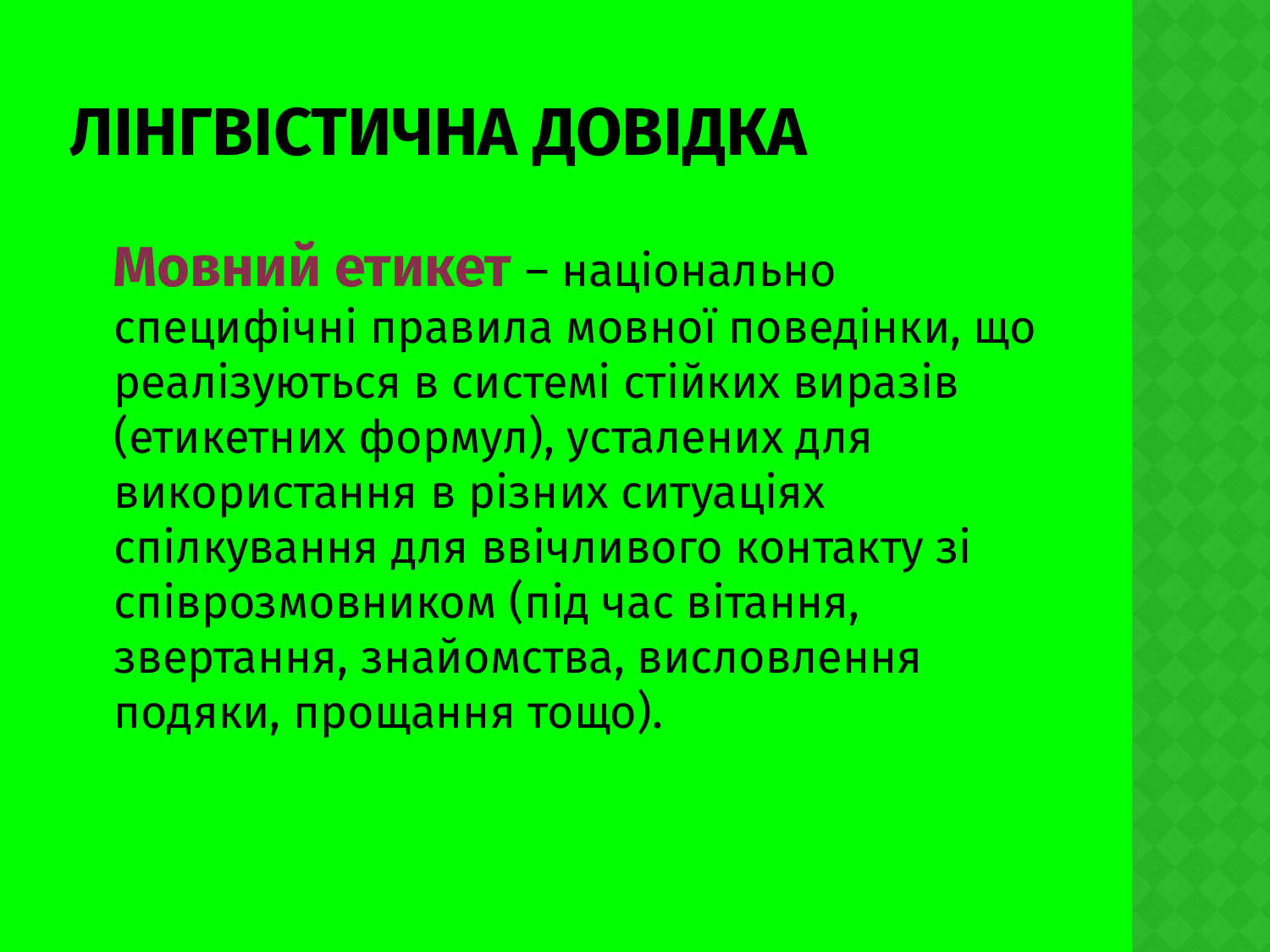

# Лінгвістична довідка
   Мовний етикет – національно специфічні правила мовної поведінки, що реалізуються в системі стійких виразів (етикетних формул), усталених для використання в різних ситуаціях спілкування для ввічливого контакту зі співрозмовником (під час вітання, звертання, знайомства, висловлення подяки, прощання тощо).